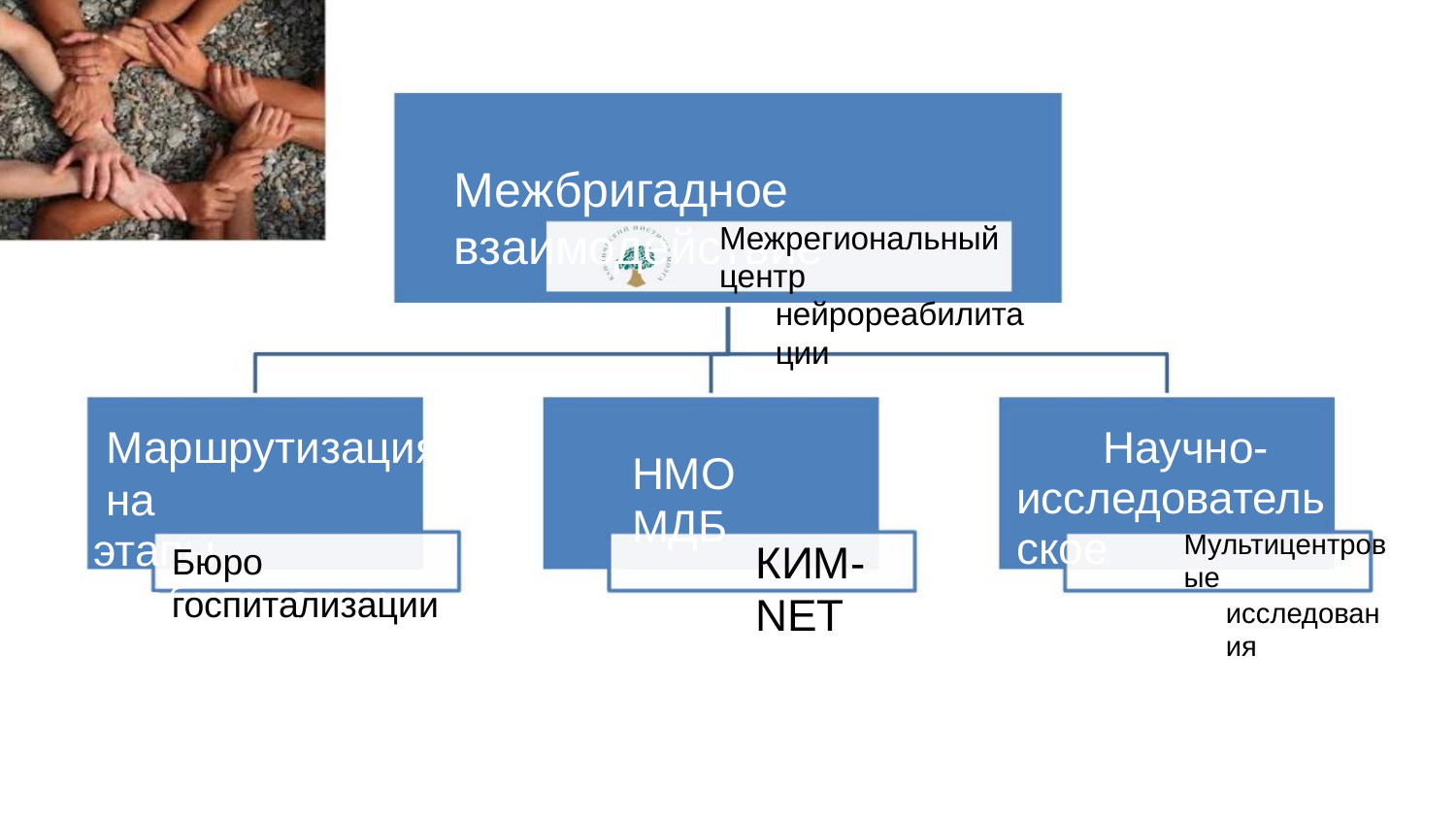

Межбригадное взаимодействие
Межрегиональный центр
нейрореабилитации
Маршрутизация на
этапы реабилитации
Научно-
исследовательское
НМО МДБ
Мультицентровые
исследования
КИМ-NET
Бюро госпитализации